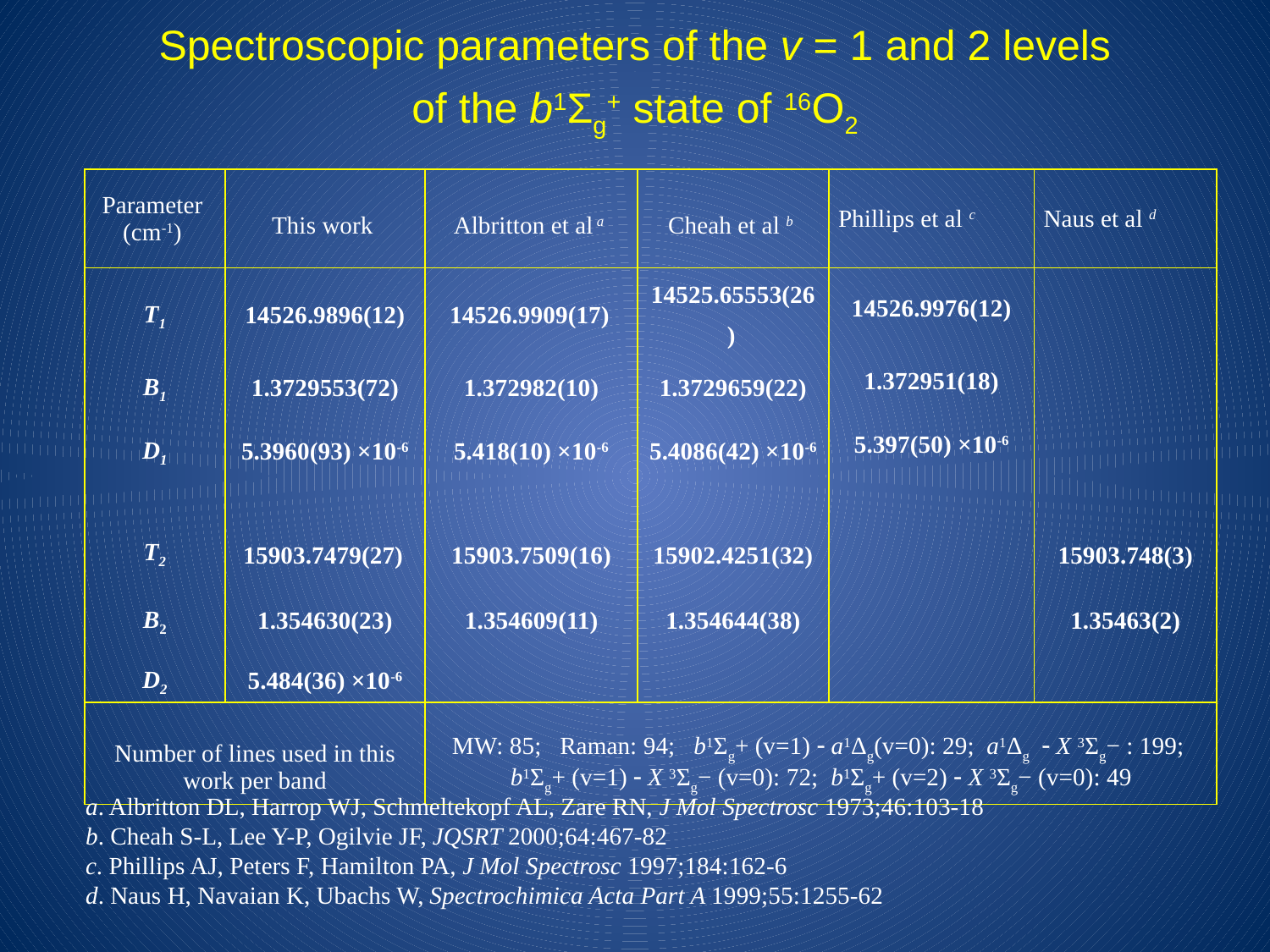

Spectroscopic parameters of the v = 1 and 2 levels
of the b1Σg+ state of 16O2
| Parameter (cm-1) | This work | Albritton et al a | Cheah et al b | Phillips et al c | Naus et al d |
| --- | --- | --- | --- | --- | --- |
| T1 | 14526.9896(12) | 14526.9909(17) | 14525.65553(26) | 14526.9976(12) |  |
| B1 | 1.3729553(72) | 1.372982(10) | 1.3729659(22) | 1.372951(18) |  |
| D1 | 5.3960(93) ×10-6 | 5.418(10) ×10-6 | 5.4086(42) ×10-6 | 5.397(50) ×10-6 |  |
| T2 | 15903.7479(27) | 15903.7509(16) | 15902.4251(32) |  | 15903.748(3) |
| B2 | 1.354630(23) | 1.354609(11) | 1.354644(38) |  | 1.35463(2) |
| D2 | 5.484(36) ×10-6 |  |  |  |  |
| Number of lines used in this work per band |  | MW: 85; Raman: 94; b1Σg+ (v=1) − a1Δg(v=0): 29; a1Δg − X 3Σg− : 199; b1Σg+ (v=1) − X 3Σg− (v=0): 72; b1Σg+ (v=2) − X 3Σg− (v=0): 49 |  |  |  |
a. Albritton DL, Harrop WJ, Schmeltekopf AL, Zare RN, J Mol Spectrosc 1973;46:103-18
b. Cheah S-L, Lee Y-P, Ogilvie JF, JQSRT 2000;64:467-82
c. Phillips AJ, Peters F, Hamilton PA, J Mol Spectrosc 1997;184:162-6
d. Naus H, Navaian K, Ubachs W, Spectrochimica Acta Part A 1999;55:1255-62